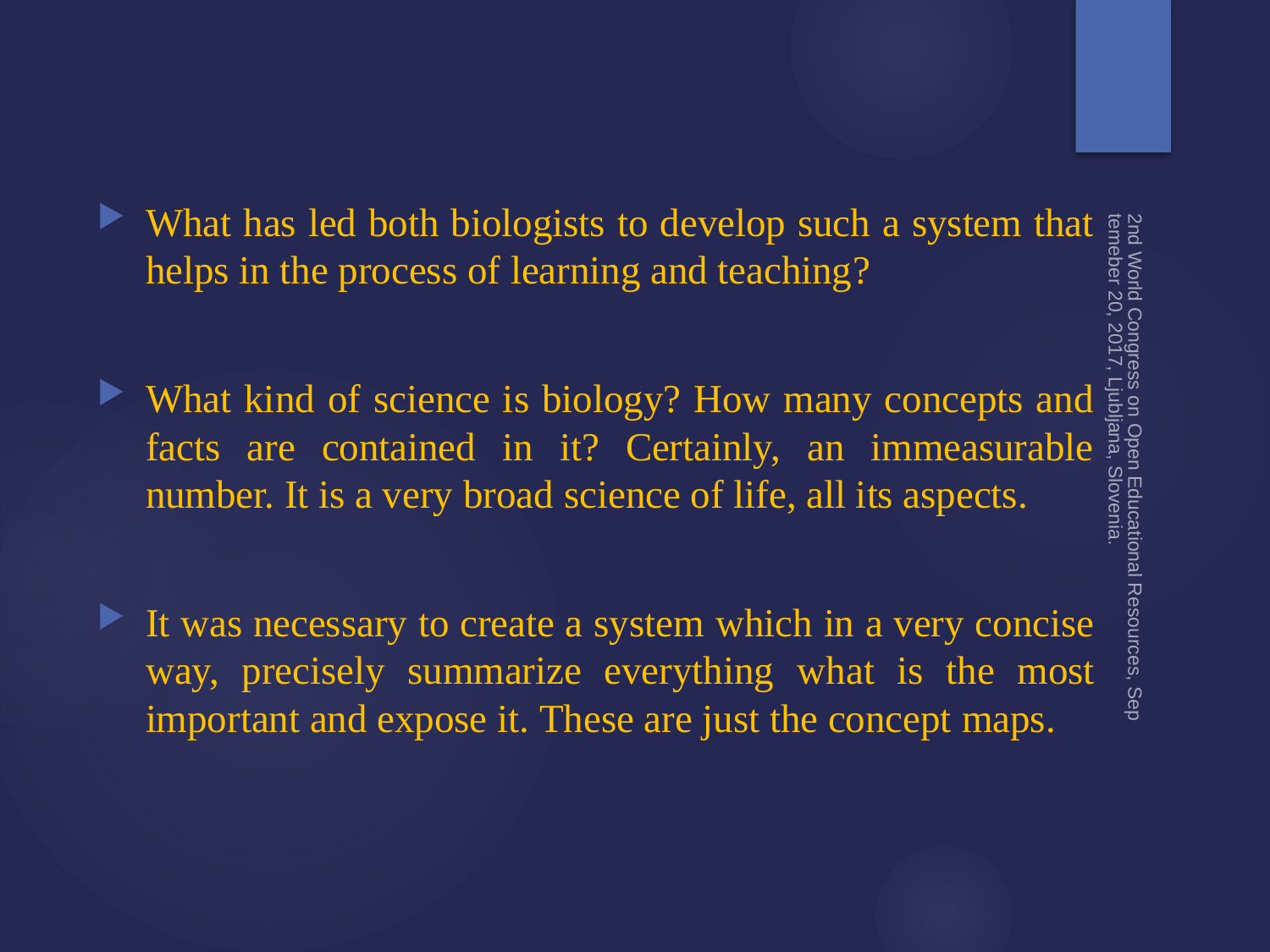

What has led both biologists to develop such a system that helps in the process of learning and teaching?

What kind of science is biology? How many concepts and facts are contained in it? Certainly, an immeasurable number. It is a very broad science of life, all its aspects.

It was necessary to create a system which in a very concise way, precisely summarize everything what is the most important and expose it. These are just the concept maps.
2nd World Congress on Open Educational Resources, Septemeber 20, 2017, Ljubljana, Slovenia.